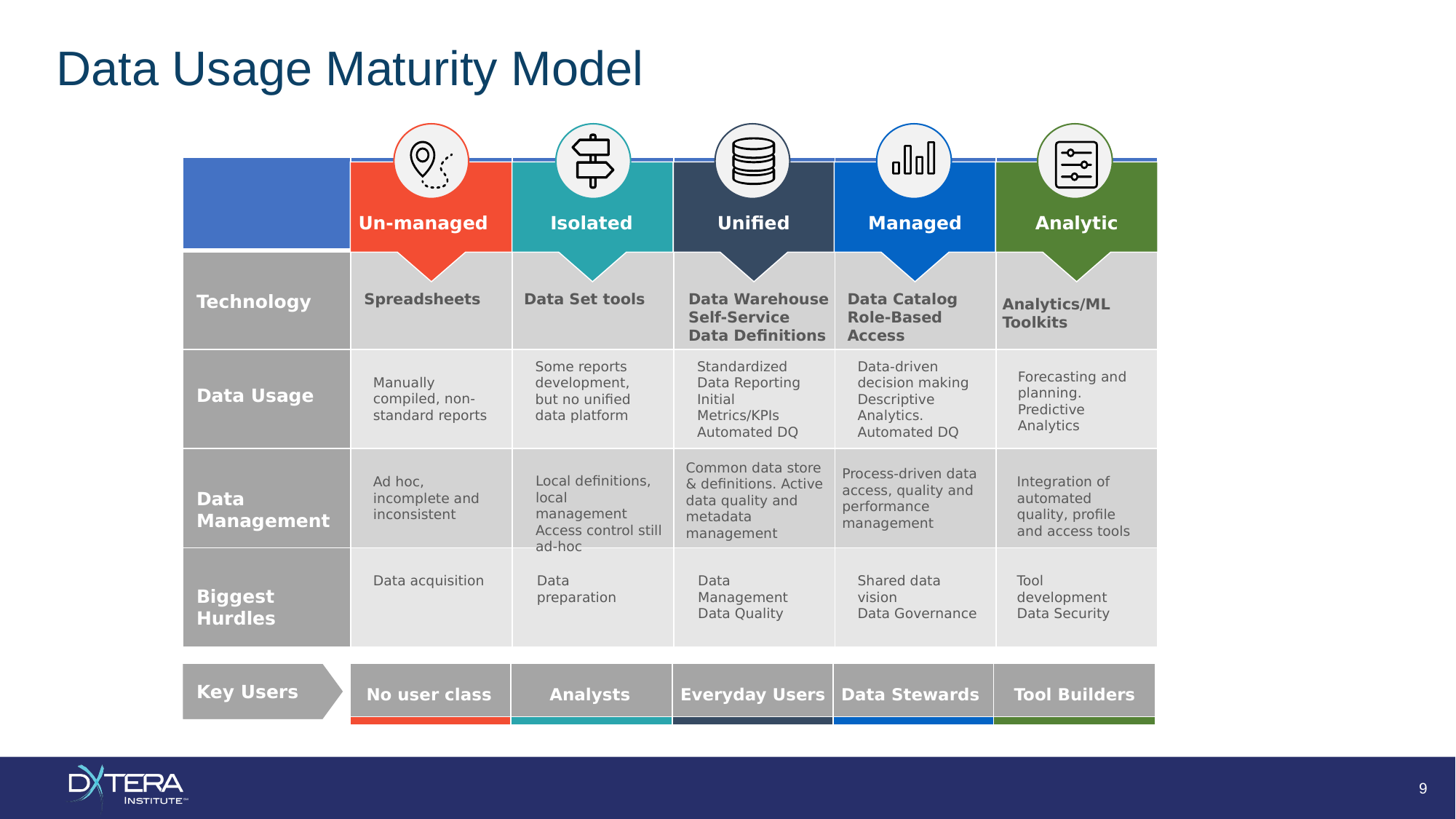

# Data Usage Maturity Model

|  |  |  |  |  |  |
| --- | --- | --- | --- | --- | --- |
|  |  |  |  |  |  |
|  |  |  |  |  |  |
|  |  |  |  |  |  |
|  |  |  |  |  |  |

Isolated
Unified
Managed
Analytic
Un-managed
Spreadsheets
Data Set tools
Data Warehouse
Self-Service
Data Definitions
Data Catalog
Role-Based Access
Technology
Analytics/ML Toolkits
Standardized Data Reporting
Initial Metrics/KPIs
Automated DQ
Data-driven decision making
Descriptive Analytics. Automated DQ
Some reports development, but no unified data platform
Forecasting and planning. Predictive Analytics
Manually compiled, non-standard reports
Data Usage
Common data store & definitions. Active data quality and metadata management
Process-driven data access, quality and performance management
Local definitions, local management
Access control still ad-hoc

Ad hoc, incomplete and inconsistent
Integration of automated quality, profile and access tools
Data Management
Data acquisition
Data preparation
Data Management
Data Quality
Tool development
Data Security
Shared data vision
Data Governance
Biggest Hurdles

Key Users
No user class
Analysts
Everyday Users
Tool Builders
Data Stewards

9